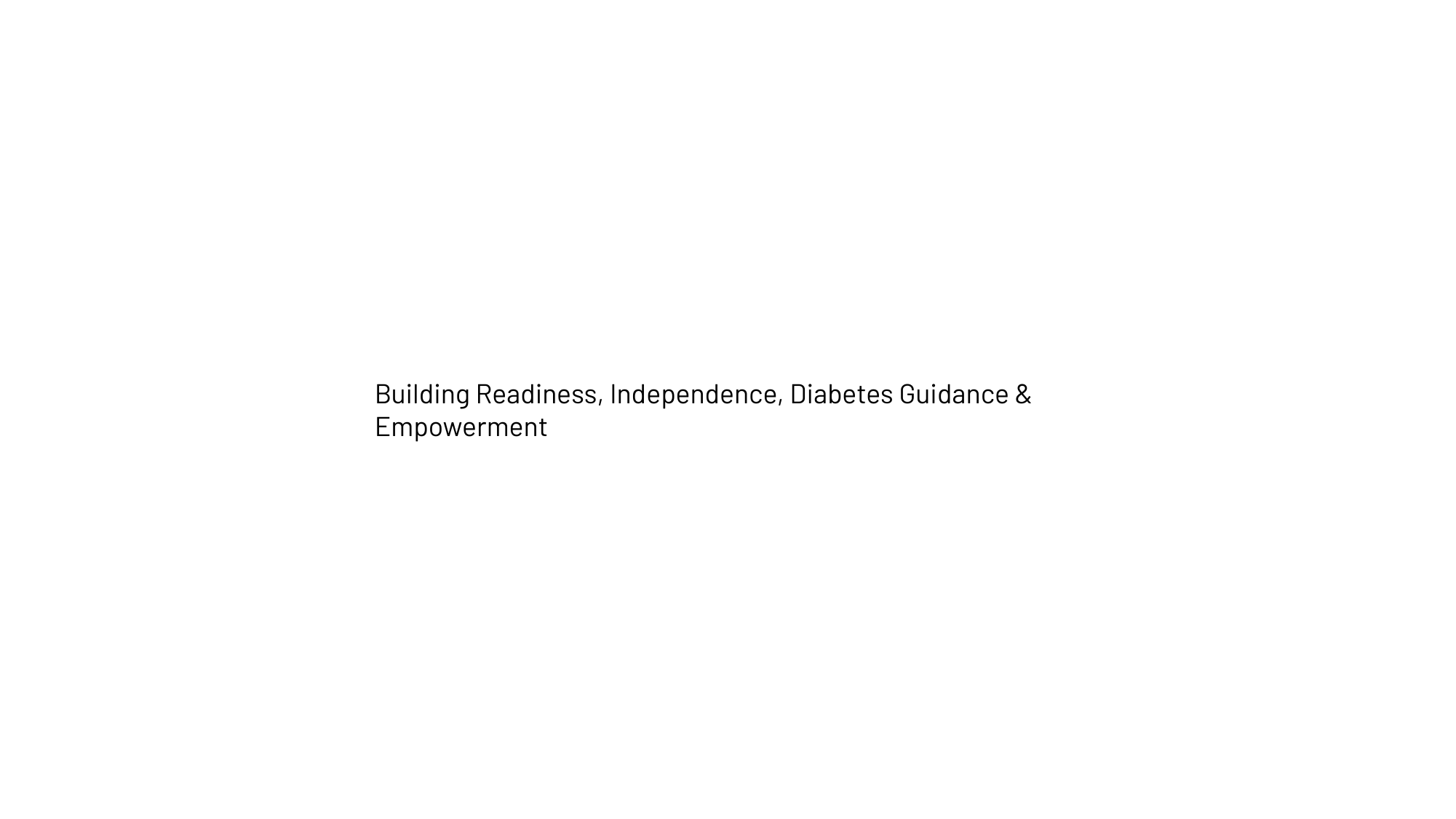

#
Building Readiness, Independence, Diabetes Guidance & Empowerment